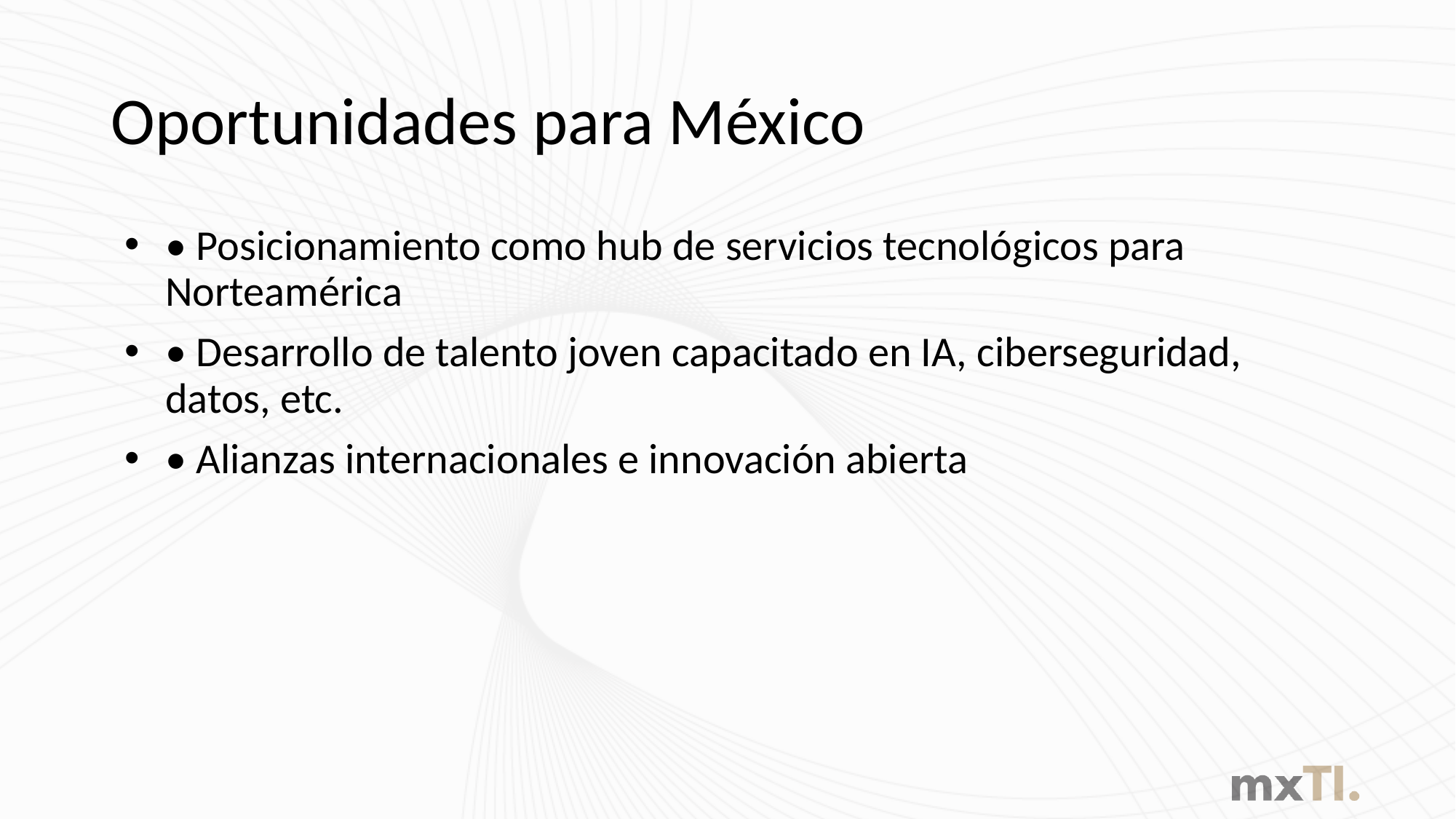

# Oportunidades para México
• Posicionamiento como hub de servicios tecnológicos para Norteamérica
• Desarrollo de talento joven capacitado en IA, ciberseguridad, datos, etc.
• Alianzas internacionales e innovación abierta